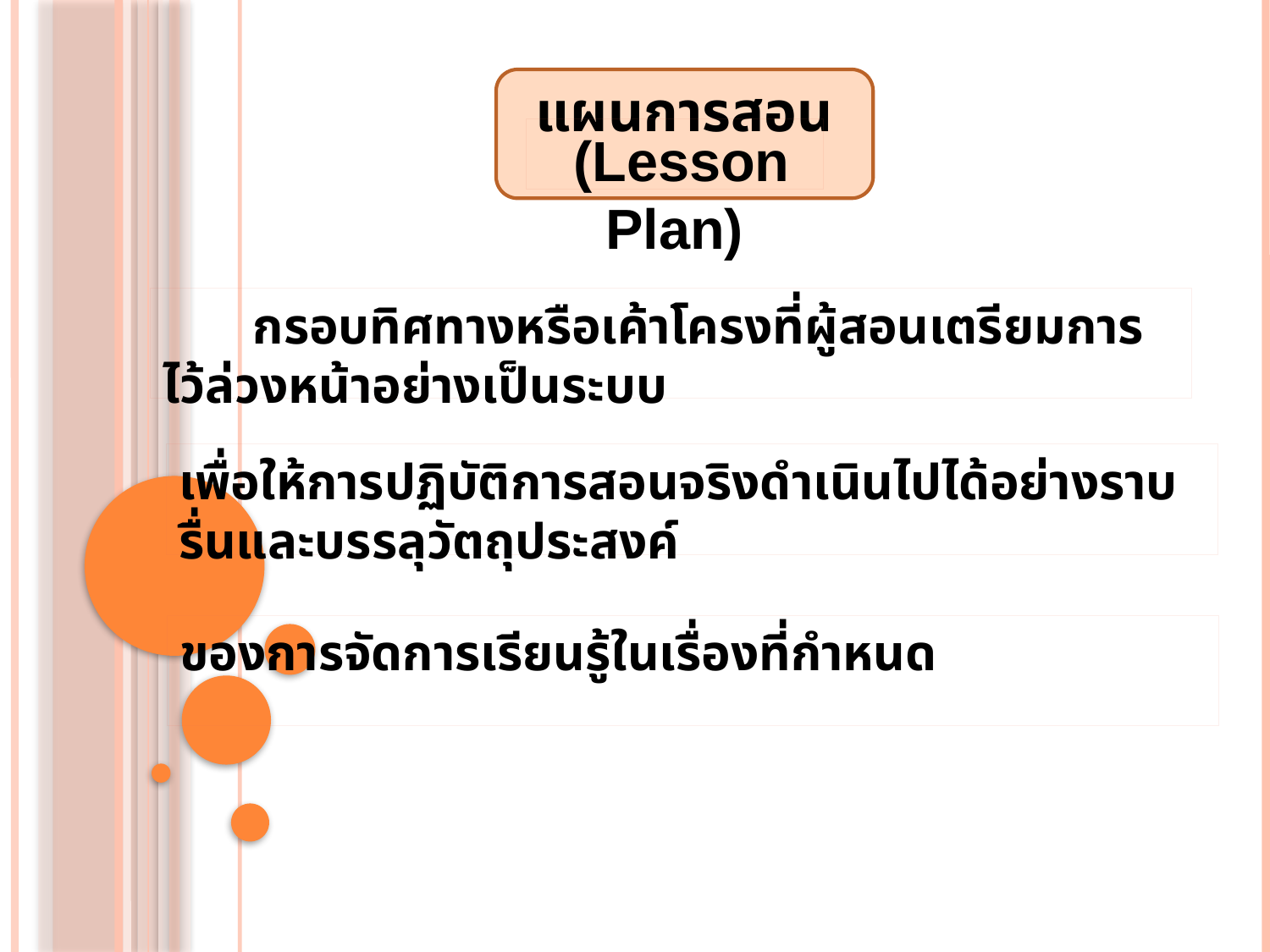

# แผนการสอน

 (Lesson Plan)
       กรอบทิศทางหรือเค้าโครงที่ผู้สอนเตรียมการไว้ล่วงหน้าอย่างเป็นระบบ
เพื่อให้การปฏิบัติการสอนจริงดำเนินไปได้อย่างราบรื่นและบรรลุวัตถุประสงค์
ของการจัดการเรียนรู้ในเรื่องที่กำหนด